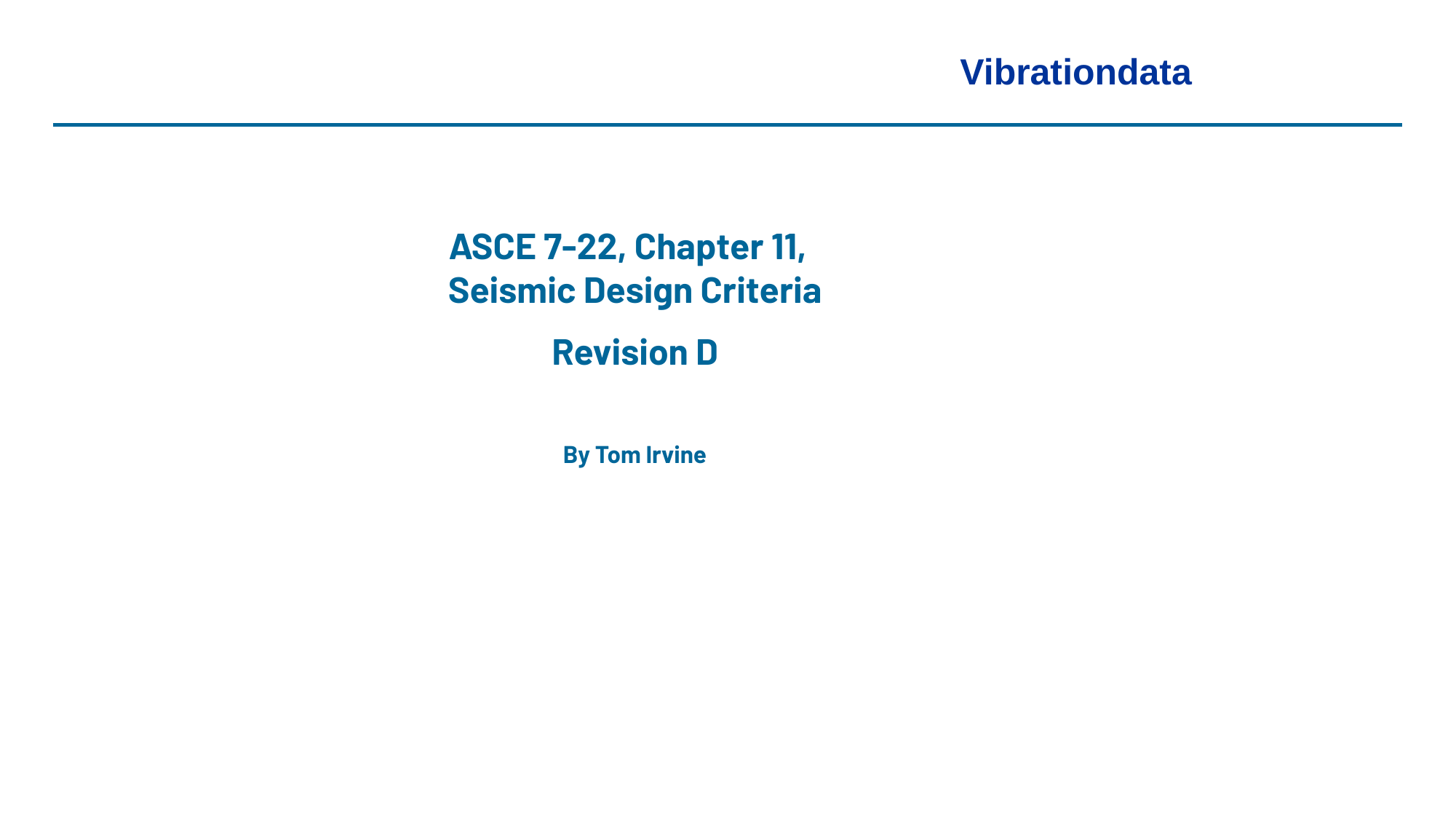

Vibrationdata
ASCE 7-22, Chapter 11,
Seismic Design Criteria
Revision D
By Tom Irvine